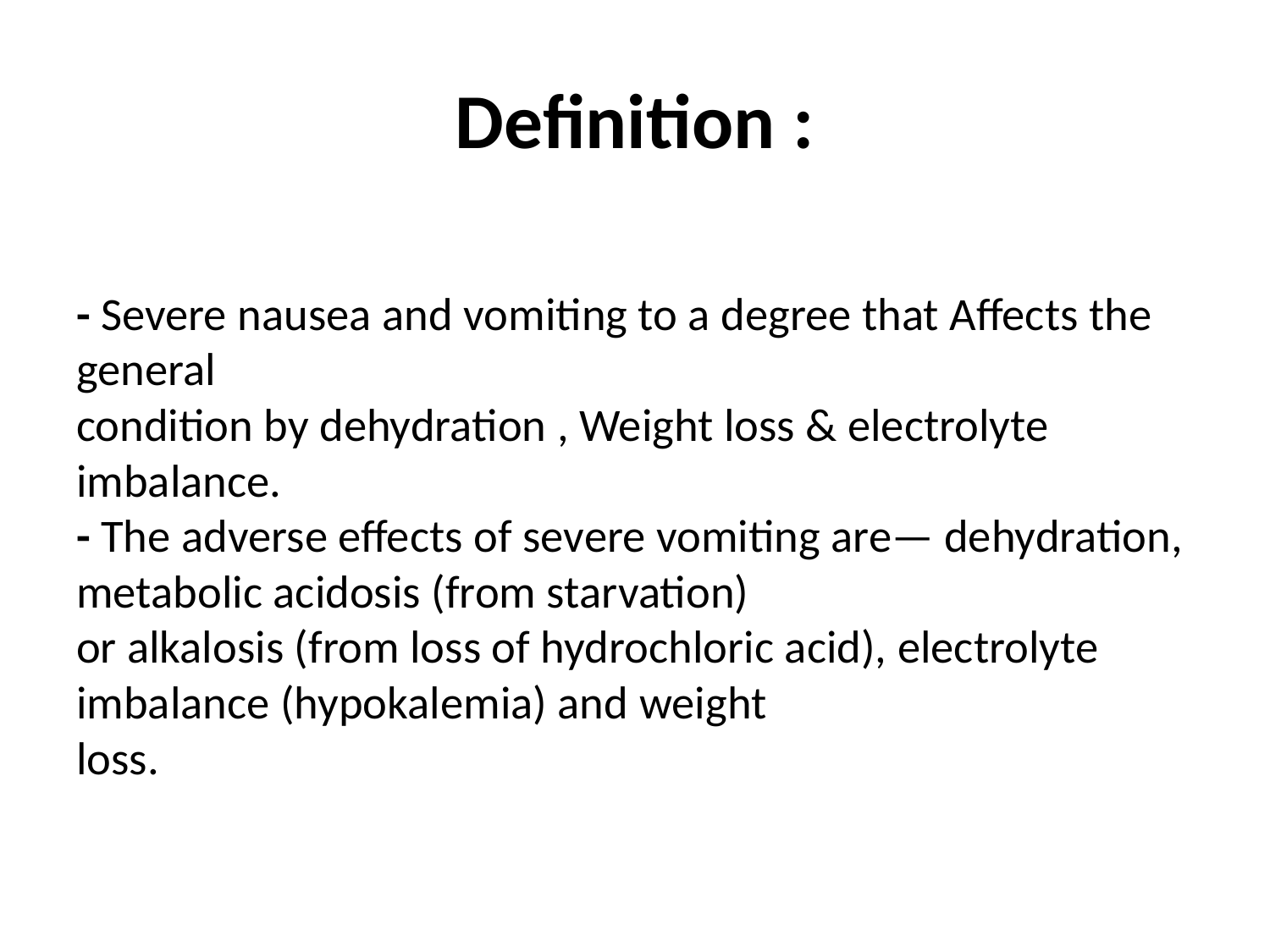

# Definition :
- Severe nausea and vomiting to a degree that Affects the general
condition by dehydration , Weight loss & electrolyte imbalance.
- The adverse effects of severe vomiting are— dehydration, metabolic acidosis (from starvation)
or alkalosis (from loss of hydrochloric acid), electrolyte imbalance (hypokalemia) and weight
loss.